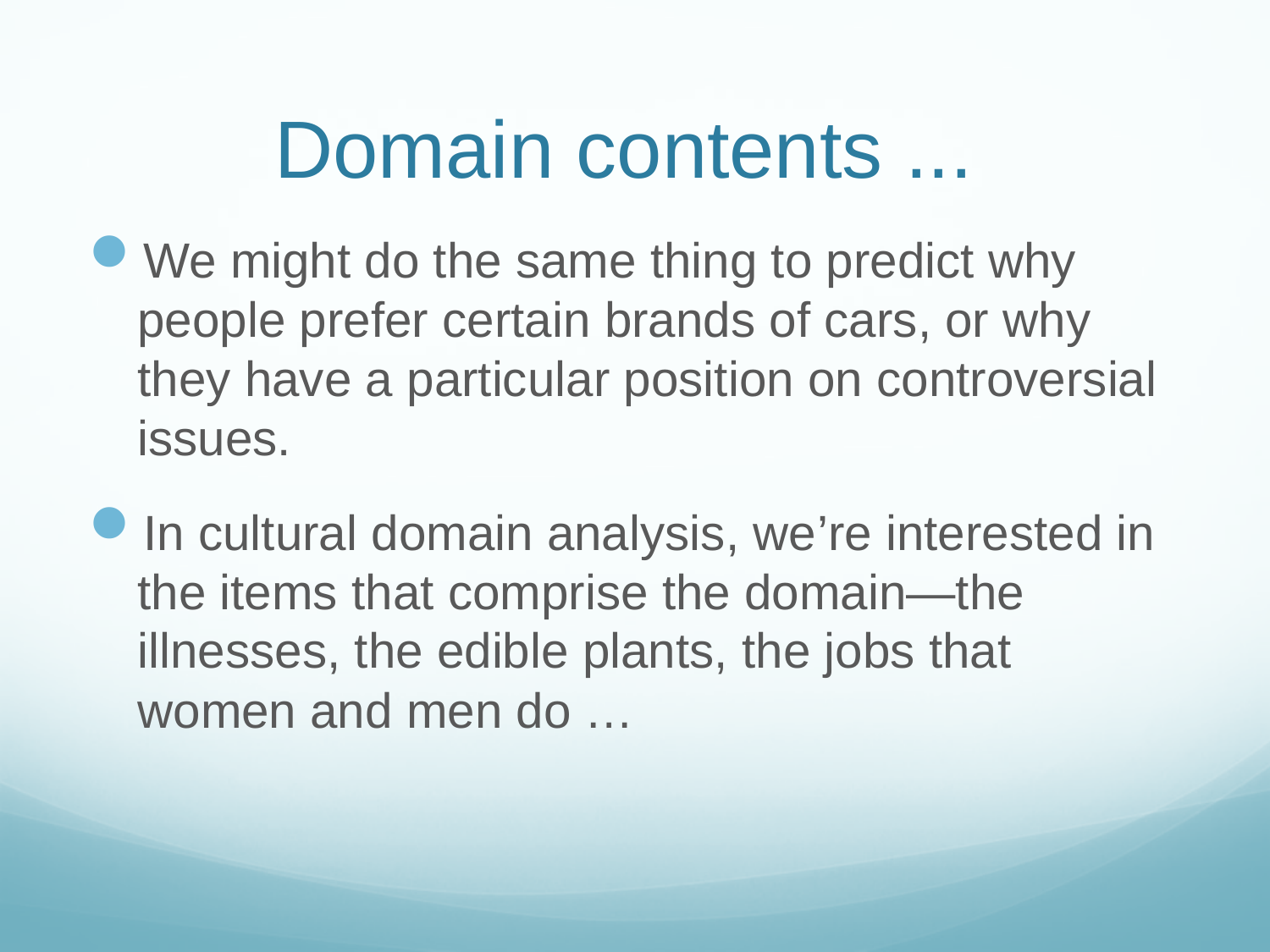

# Domain contents ...
We might do the same thing to predict why people prefer certain brands of cars, or why they have a particular position on controversial issues.
In cultural domain analysis, we’re interested in the items that comprise the domain—the illnesses, the edible plants, the jobs that women and men do …